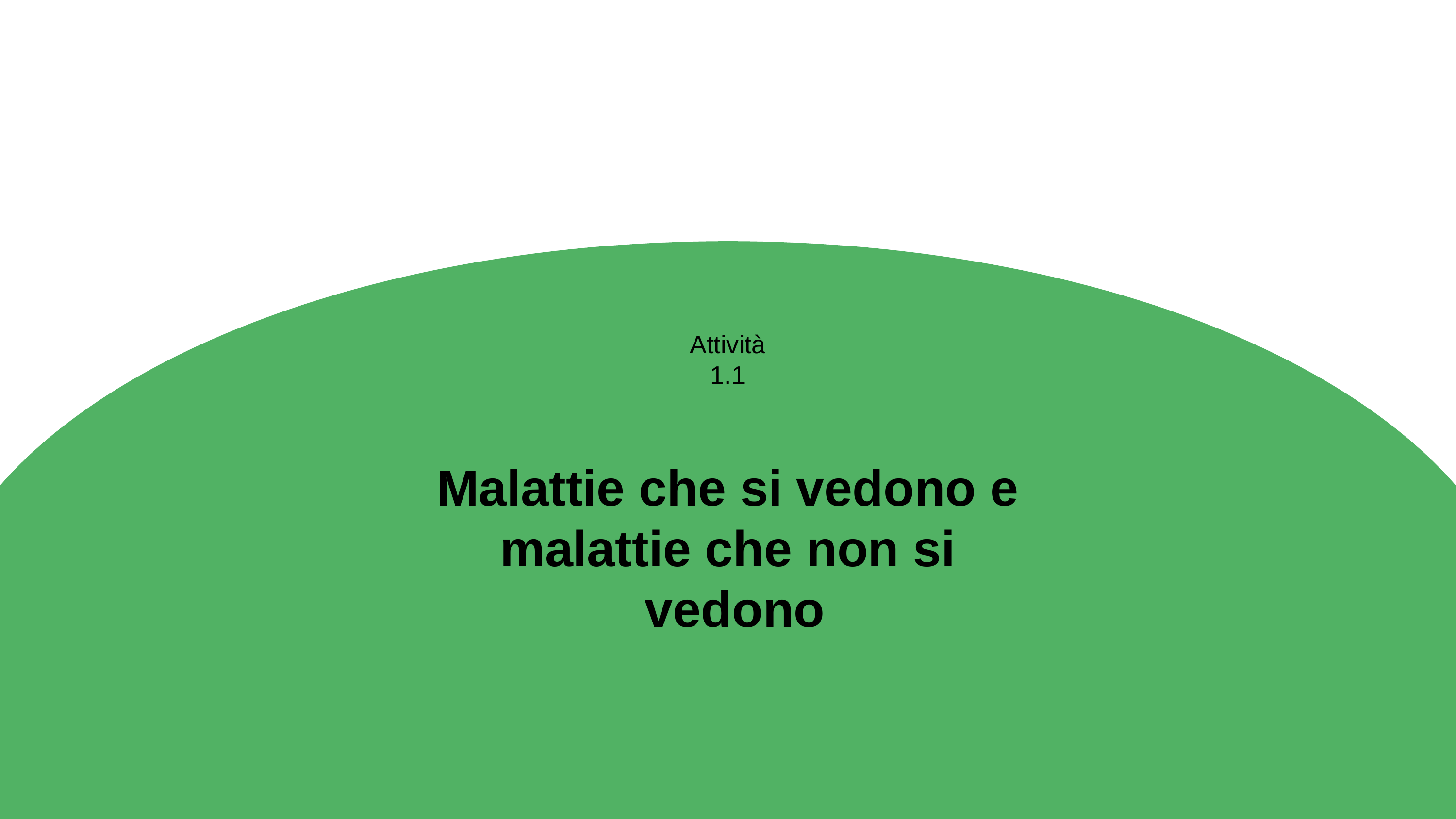

Attività 1.1
Malattie che si vedono e malattie che non si
 vedono